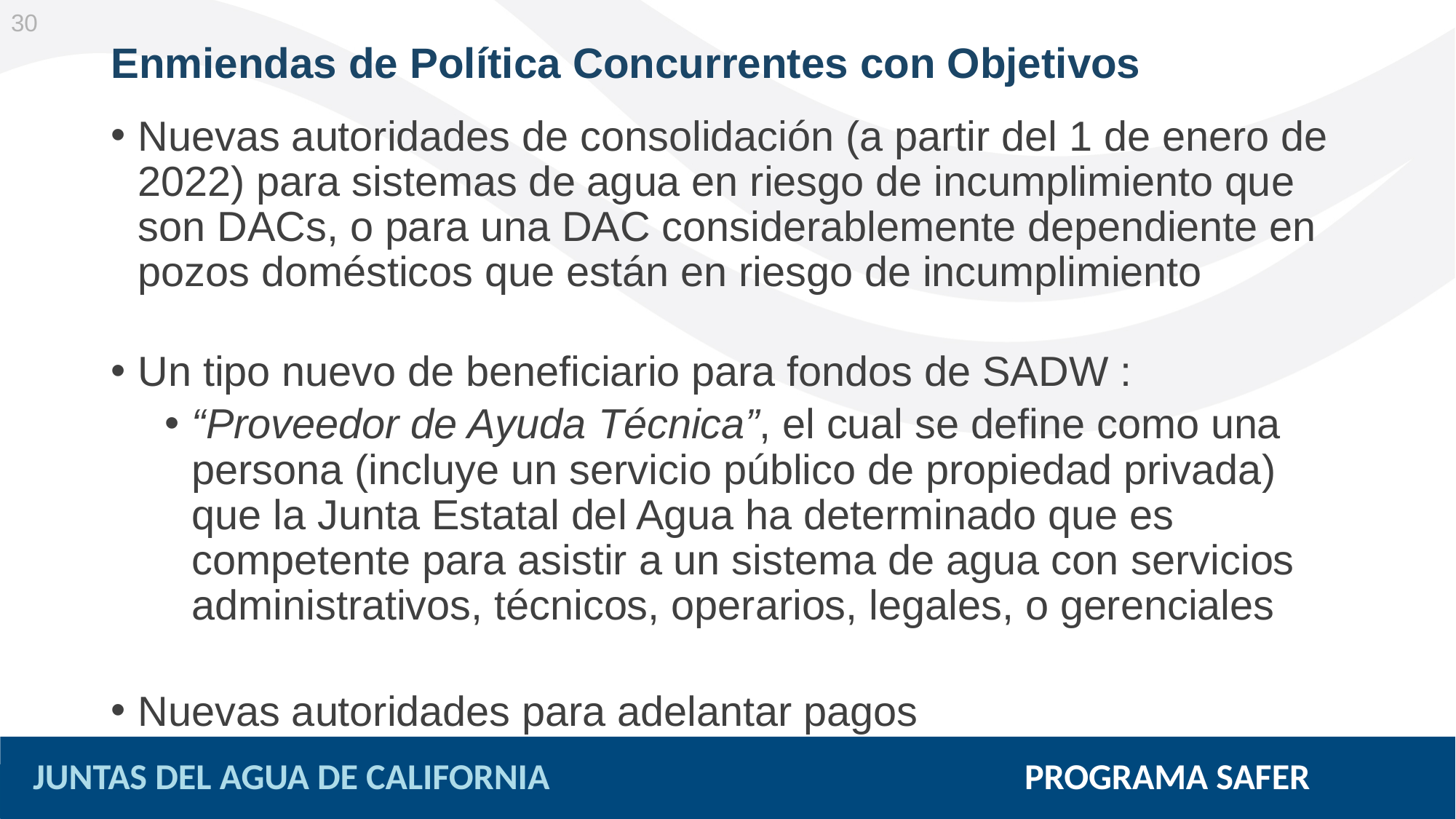

30
# Enmiendas de Política Concurrentes con Objetivos
Nuevas autoridades de consolidación (a partir del 1 de enero de 2022) para sistemas de agua en riesgo de incumplimiento que son DACs, o para una DAC considerablemente dependiente en pozos domésticos que están en riesgo de incumplimiento

Un tipo nuevo de beneficiario para fondos de SADW :
“Proveedor de Ayuda Técnica”, el cual se define como una persona (incluye un servicio público de propiedad privada) que la Junta Estatal del Agua ha determinado que es competente para asistir a un sistema de agua con servicios administrativos, técnicos, operarios, legales, o gerenciales

Nuevas autoridades para adelantar pagos
JUNTAS DEL AGUA DE CALIFORNIA                                                          PROGRAMA SAFER